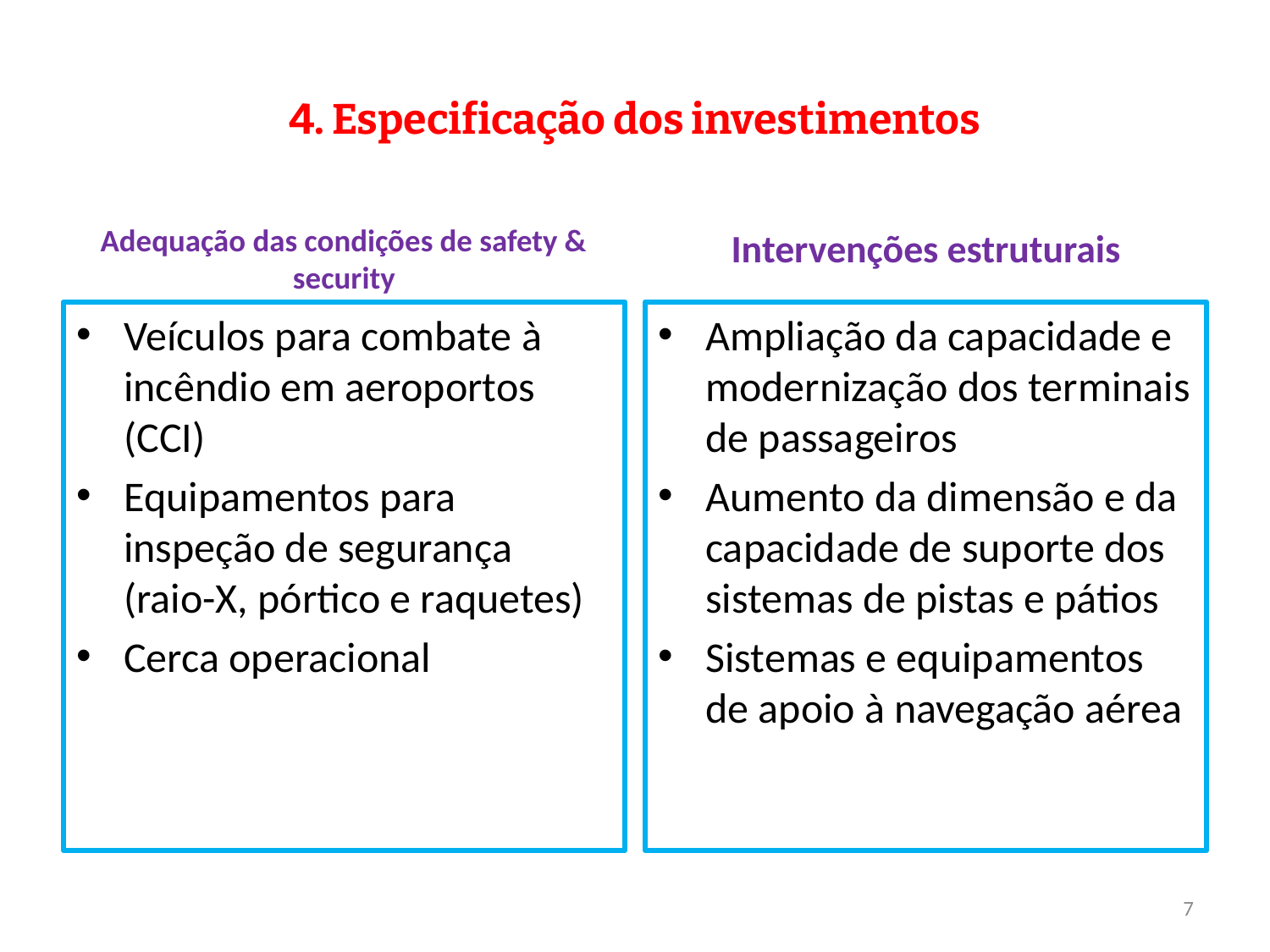

# 4. Especificação dos investimentos
Intervenções estruturais
Adequação das condições de safety & security
Veículos para combate à incêndio em aeroportos (CCI)
Equipamentos para inspeção de segurança (raio-X, pórtico e raquetes)
Cerca operacional
Ampliação da capacidade e modernização dos terminais de passageiros
Aumento da dimensão e da capacidade de suporte dos sistemas de pistas e pátios
Sistemas e equipamentos de apoio à navegação aérea

7